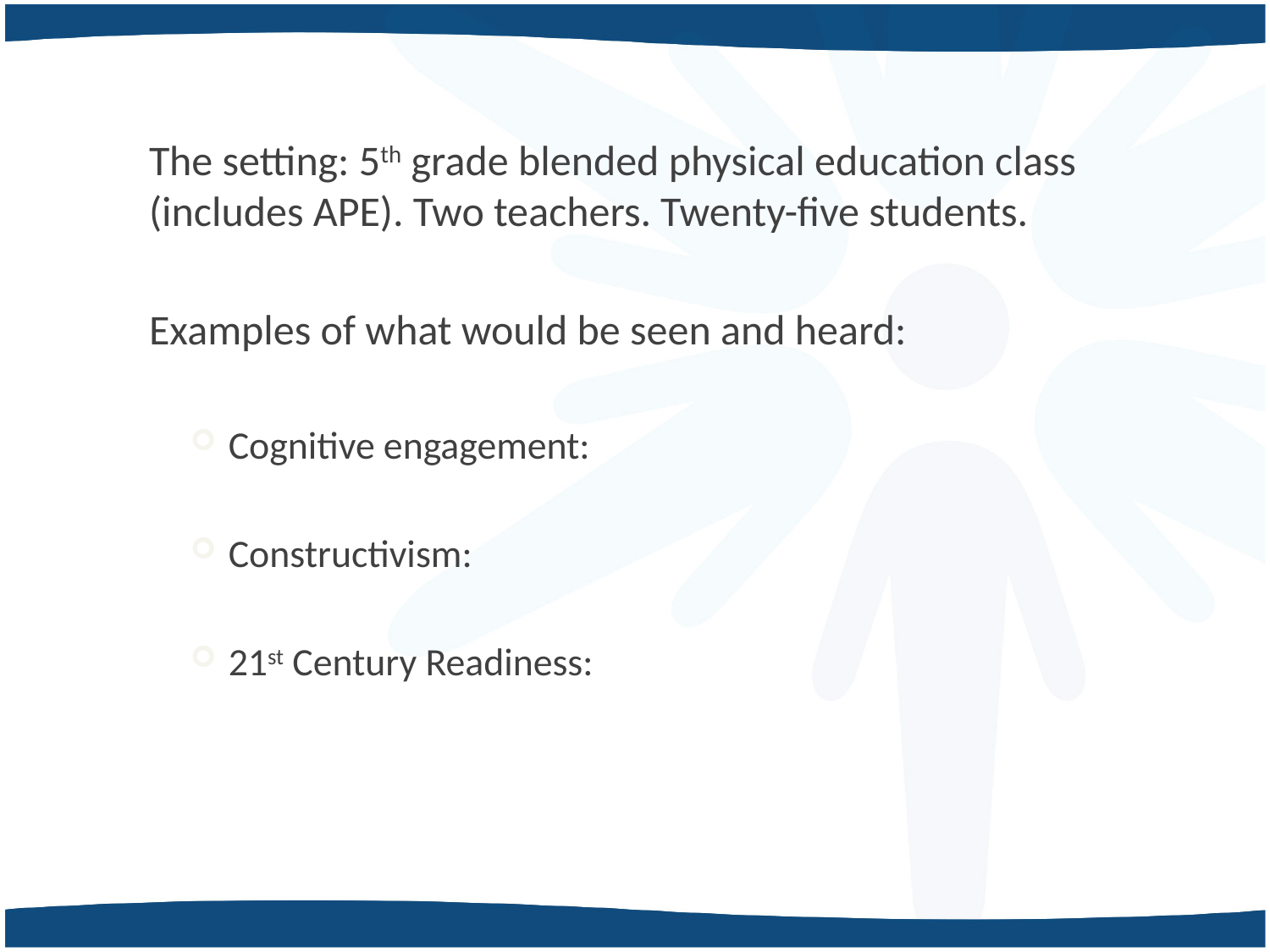

The setting: 5th grade blended physical education class (includes APE). Two teachers. Twenty-five students.

Examples of what would be seen and heard:

Cognitive engagement:

Constructivism:

21st Century Readiness: